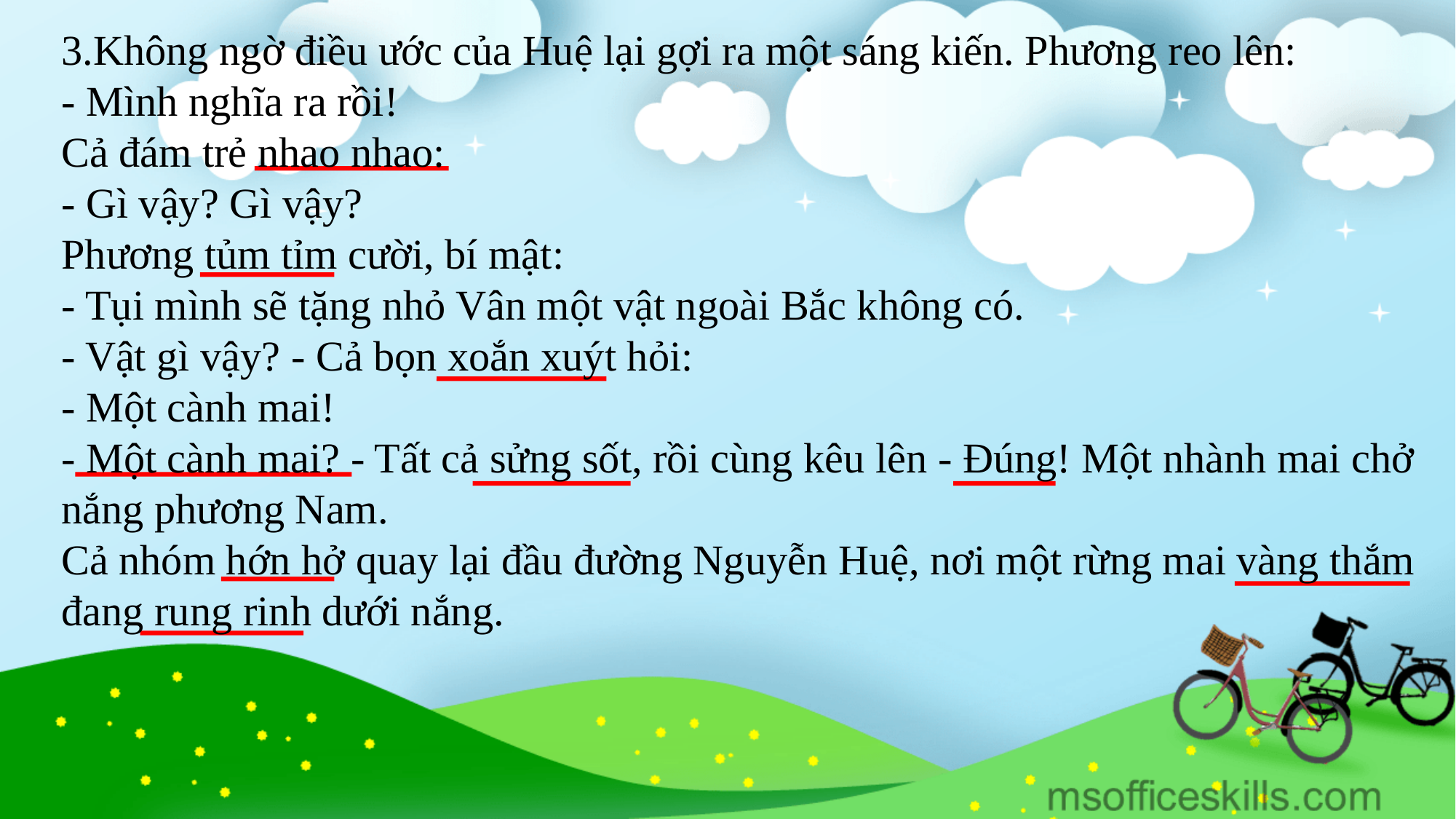

3.Không ngờ điều ước của Huệ lại gợi ra một sáng kiến. Phương reo lên:
- Mình nghĩa ra rồi!
Cả đám trẻ nhao nhao:
- Gì vậy? Gì vậy?
Phương tủm tỉm cười, bí mật:
- Tụi mình sẽ tặng nhỏ Vân một vật ngoài Bắc không có.
- Vật gì vậy? - Cả bọn xoắn xuýt hỏi:
- Một cành mai!
- Một cành mai? - Tất cả sửng sốt, rồi cùng kêu lên - Đúng! Một nhành mai chở nắng phương Nam.
Cả nhóm hớn hở quay lại đầu đường Nguyễn Huệ, nơi một rừng mai vàng thắm đang rung rinh dưới nắng.